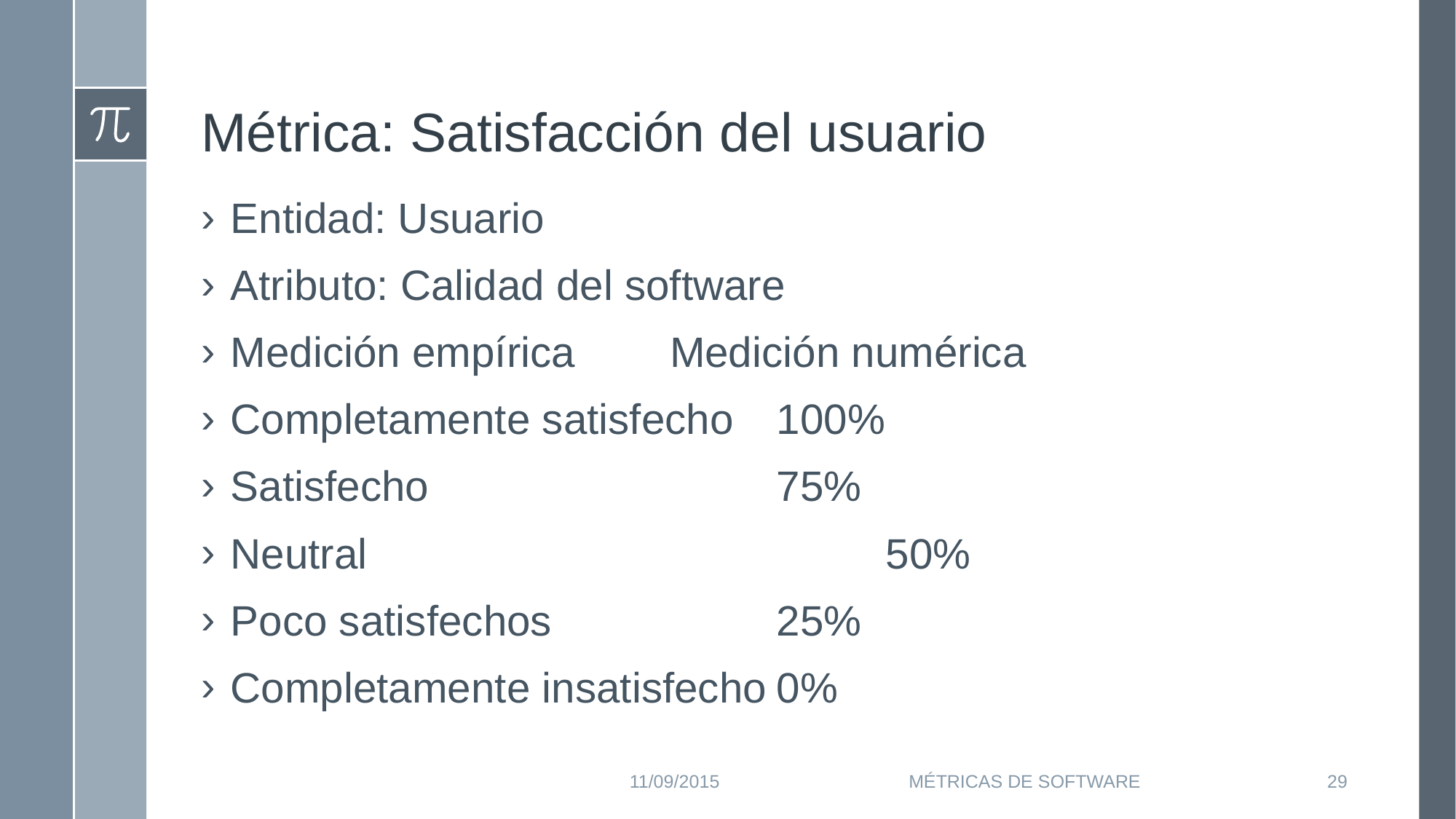

# Métrica: Satisfacción del usuario
Entidad: Usuario
Atributo: Calidad del software
Medición empírica        Medición numérica
Completamente satisfecho 	100%
Satisfecho				75%
Neutral					50%
Poco satisfechos			25%
Completamente insatisfecho	0%
11/09/2015
Métricas de Software
29